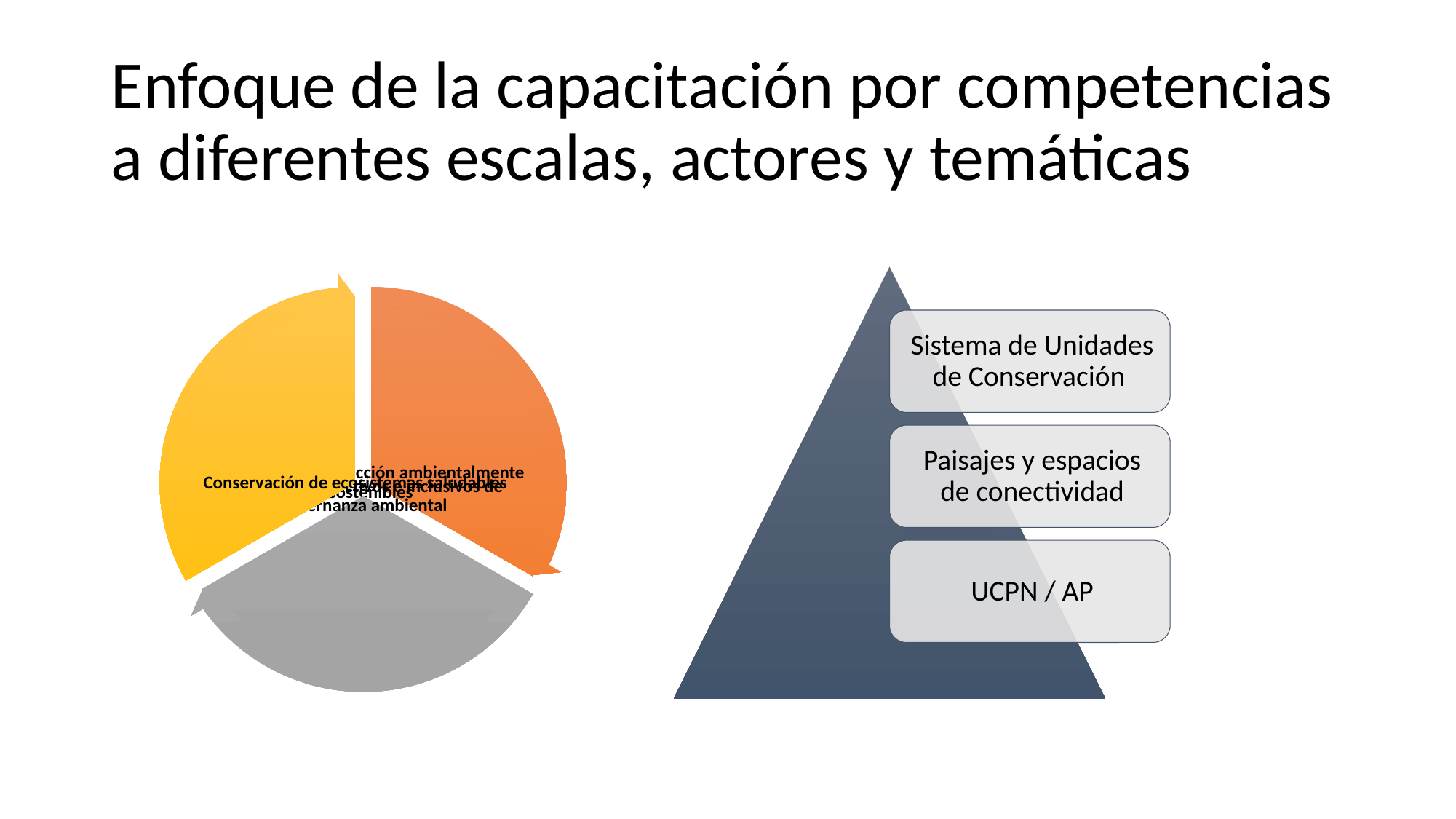

# Enfoque de la capacitación por competencias a diferentes escalas, actores y temáticas
Sistemas de producción ambientalmente sostenibles
Mecanismos efectivos e inclusivos de gobernanza ambiental
Conservación de ecosistemas saludables
Sistema de Unidades de Conservación
Paisajes y espacios de conectividad
UCPN / AP